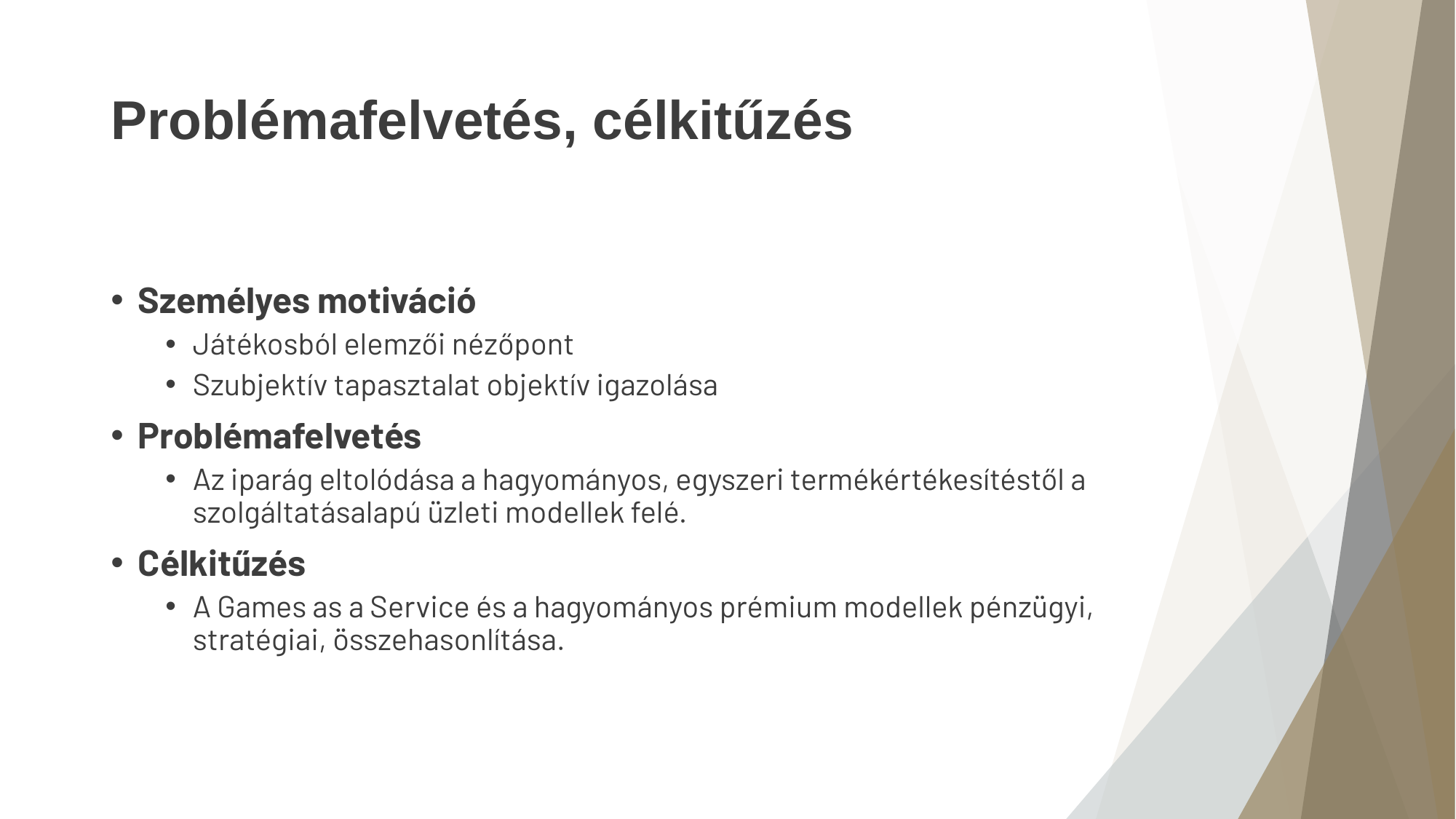

# Problémafelvetés, célkitűzés
Személyes motiváció
Játékosból elemzői nézőpont
Szubjektív tapasztalat objektív igazolása
Problémafelvetés
Az iparág eltolódása a hagyományos, egyszeri termékértékesítéstől a szolgáltatásalapú üzleti modellek felé.
Célkitűzés
A Games as a Service és a hagyományos prémium modellek pénzügyi, stratégiai, összehasonlítása.